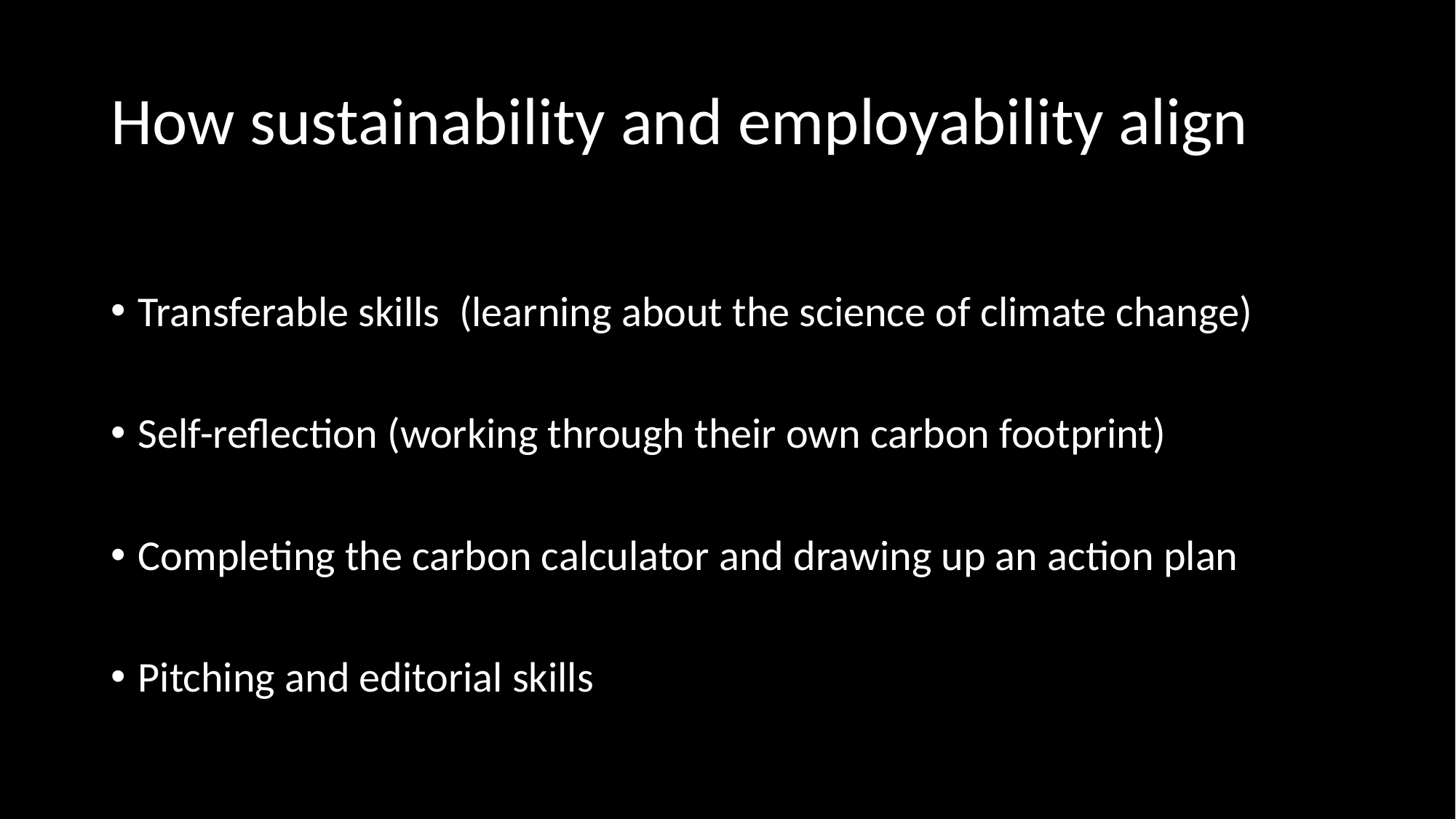

# How sustainability and employability align

Transferable skills  (learning about the science of climate change)

Self-reflection (working through their own carbon footprint)

Completing the carbon calculator and drawing up an action plan

Pitching and editorial skills